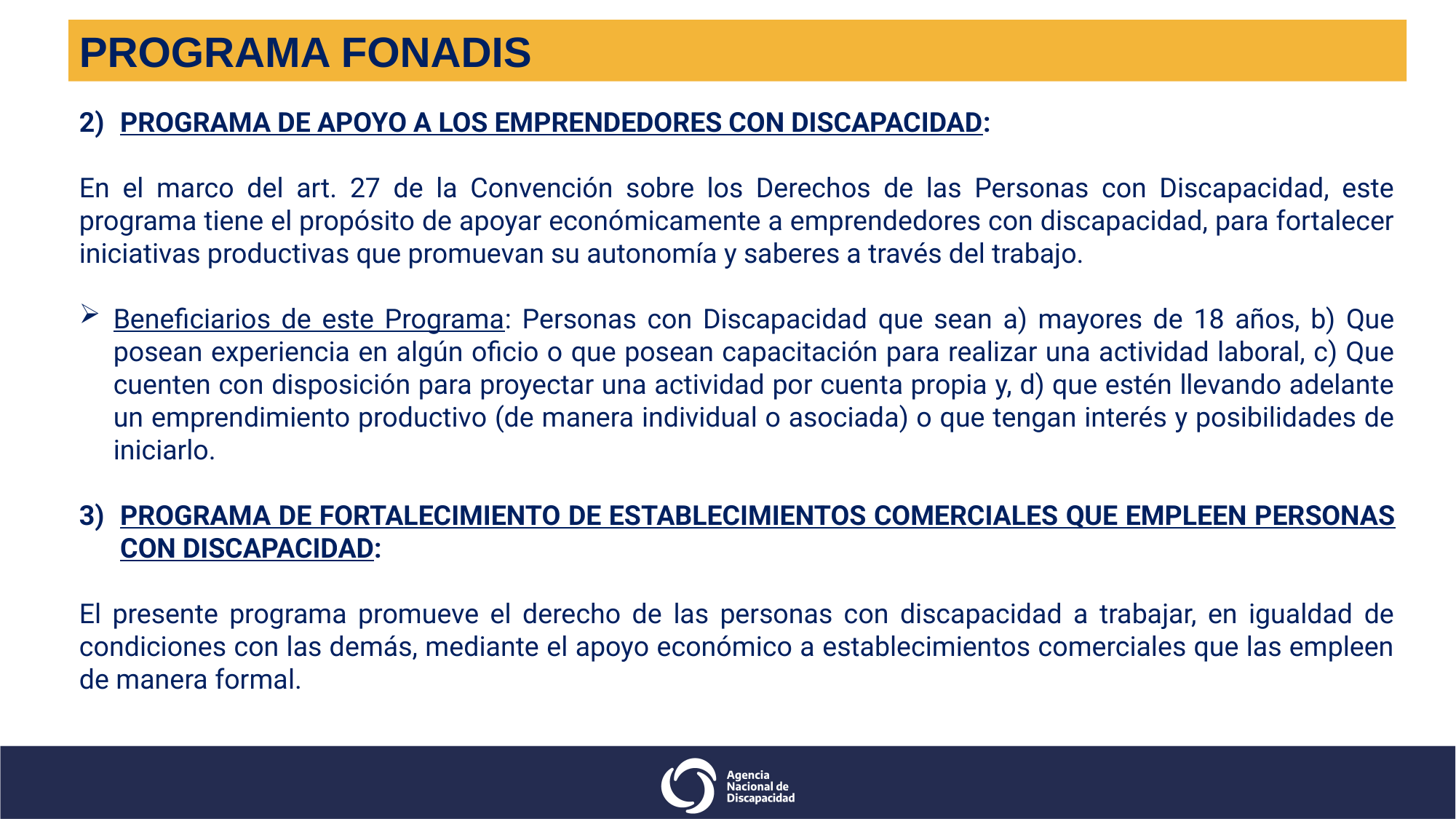

PROGRAMA FONADIS
PROGRAMA DE APOYO A LOS EMPRENDEDORES CON DISCAPACIDAD:

En el marco del art. 27 de la Convención sobre los Derechos de las Personas con Discapacidad, este programa tiene el propósito de apoyar económicamente a emprendedores con discapacidad, para fortalecer iniciativas productivas que promuevan su autonomía y saberes a través del trabajo.

Beneficiarios de este Programa: Personas con Discapacidad que sean a) mayores de 18 años, b) Que posean experiencia en algún oficio o que posean capacitación para realizar una actividad laboral, c) Que cuenten con disposición para proyectar una actividad por cuenta propia y, d) que estén llevando adelante un emprendimiento productivo (de manera individual o asociada) o que tengan interés y posibilidades de iniciarlo.

PROGRAMA DE FORTALECIMIENTO DE ESTABLECIMIENTOS COMERCIALES QUE EMPLEEN PERSONAS CON DISCAPACIDAD:

El presente programa promueve el derecho de las personas con discapacidad a trabajar, en igualdad de condiciones con las demás, mediante el apoyo económico a establecimientos comerciales que las empleen de manera formal.